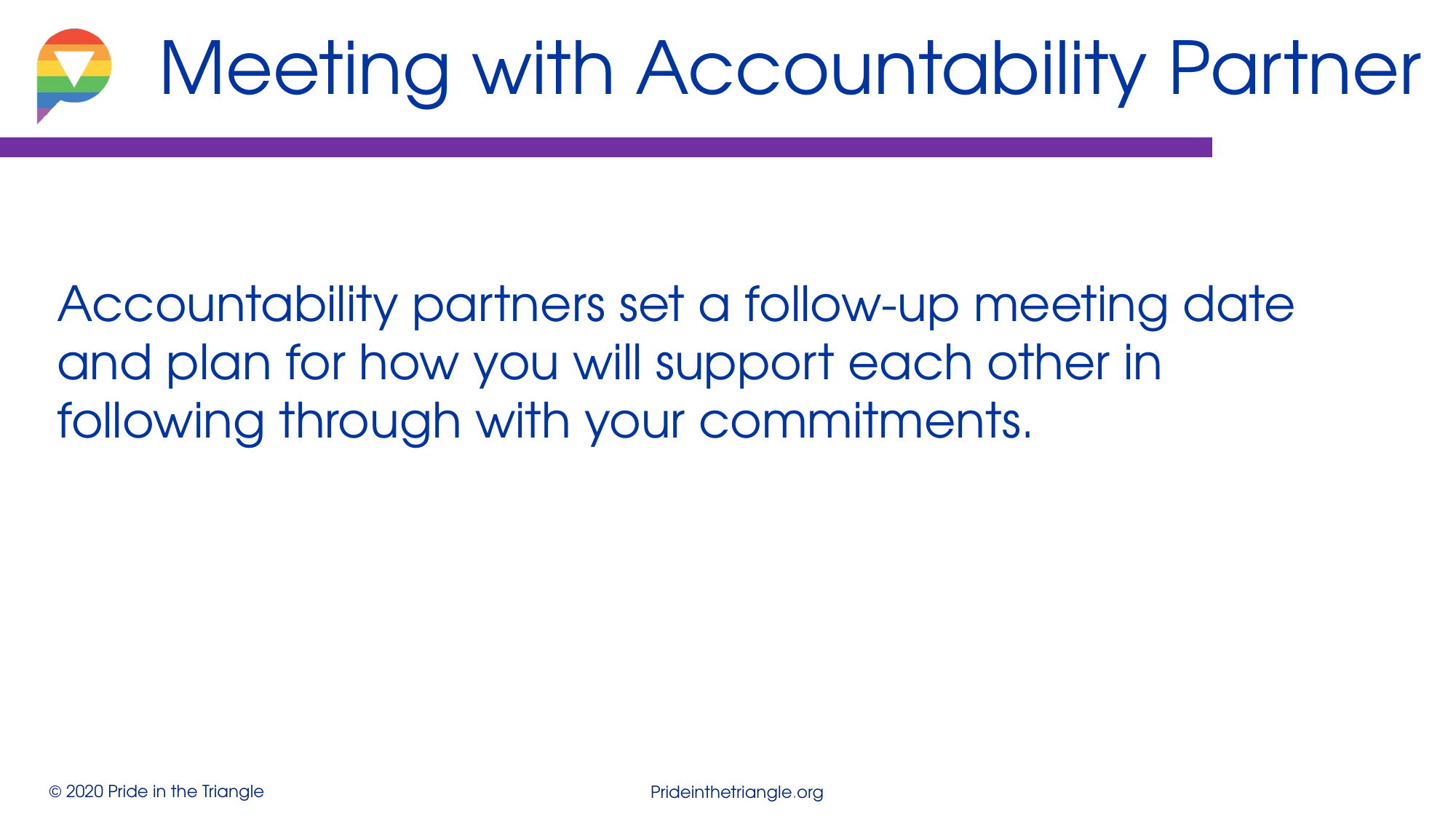

Meeting with Accountability Partner

Accountability partners set a follow-up meeting date and plan for how you will support each other in following through with your commitments.

4
Prideinthetriangle.org
© 2020 Pride in the Triangle